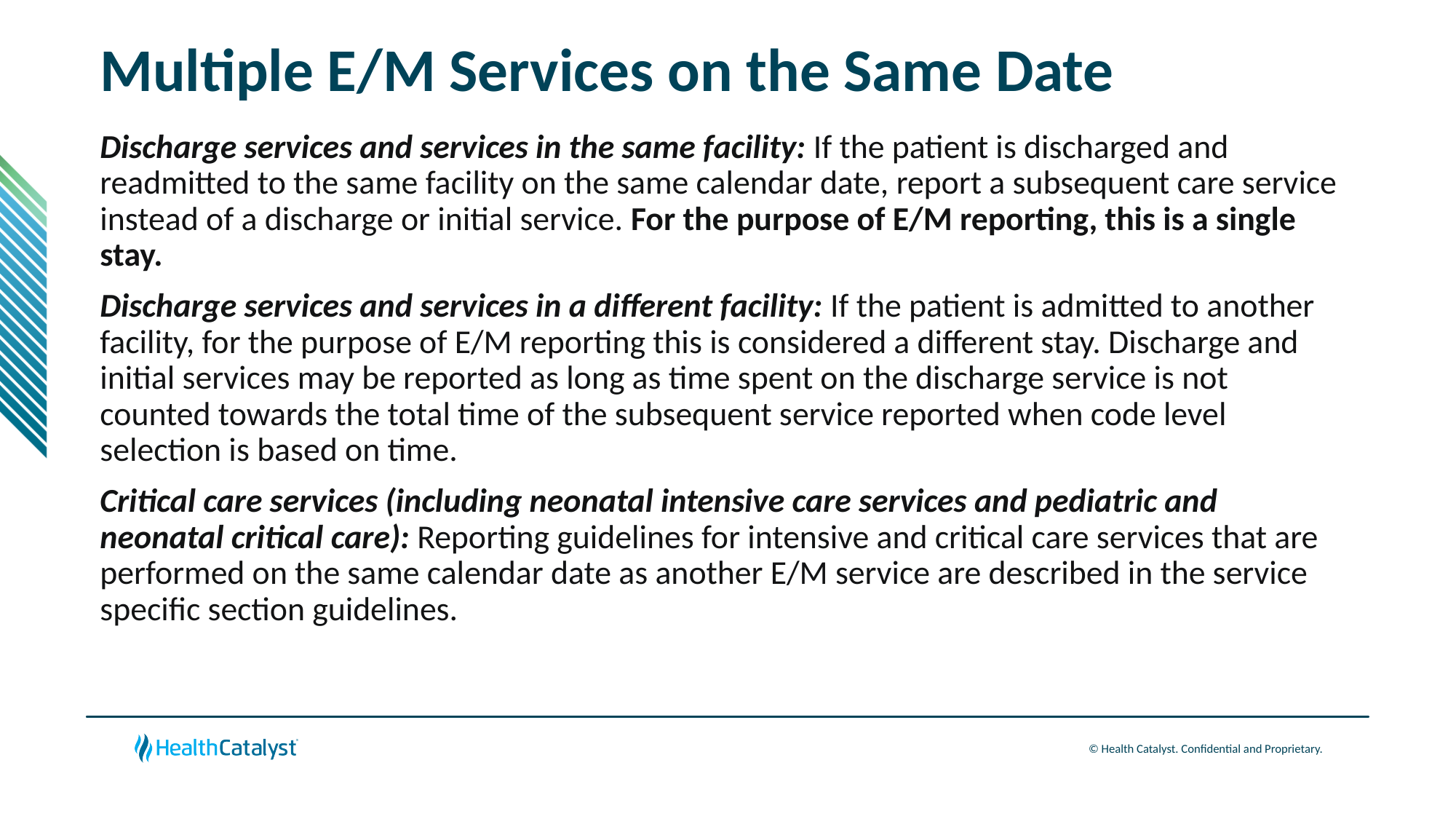

# Multiple E/M Services on the Same Date
Discharge services and services in the same facility: If the patient is discharged and readmitted to the same facility on the same calendar date, report a subsequent care service instead of a discharge or initial service. For the purpose of E/M reporting, this is a single stay.
Discharge services and services in a different facility: If the patient is admitted to another facility, for the purpose of E/M reporting this is considered a different stay. Discharge and initial services may be reported as long as time spent on the discharge service is not counted towards the total time of the subsequent service reported when code level selection is based on time.
Critical care services (including neonatal intensive care services and pediatric and neonatal critical care): Reporting guidelines for intensive and critical care services that are performed on the same calendar date as another E/M service are described in the service specific section guidelines.